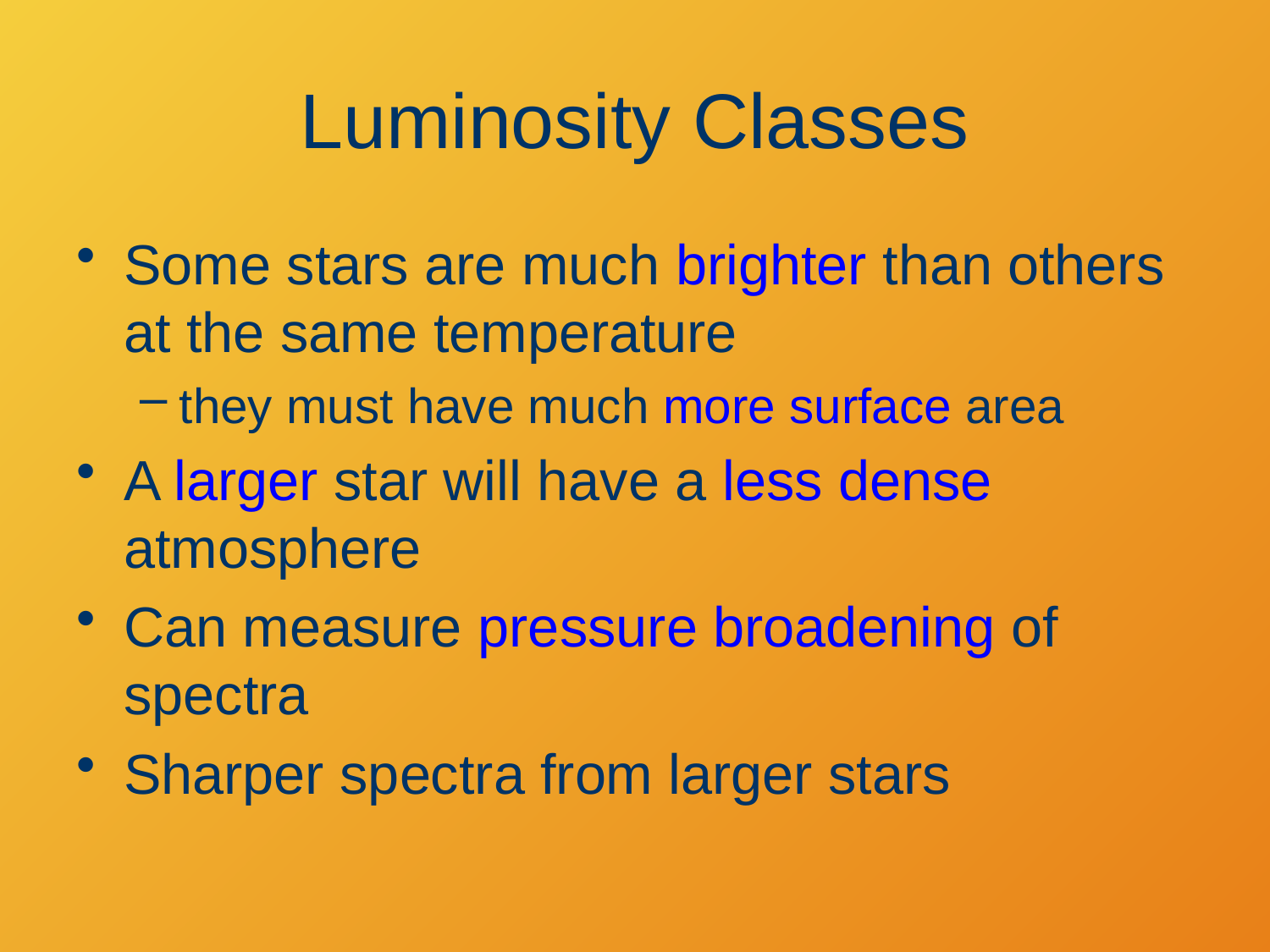

# Luminosity Classes
Some stars are much brighter than others at the same temperature
they must have much more surface area
A larger star will have a less dense atmosphere
Can measure pressure broadening of spectra
Sharper spectra from larger stars